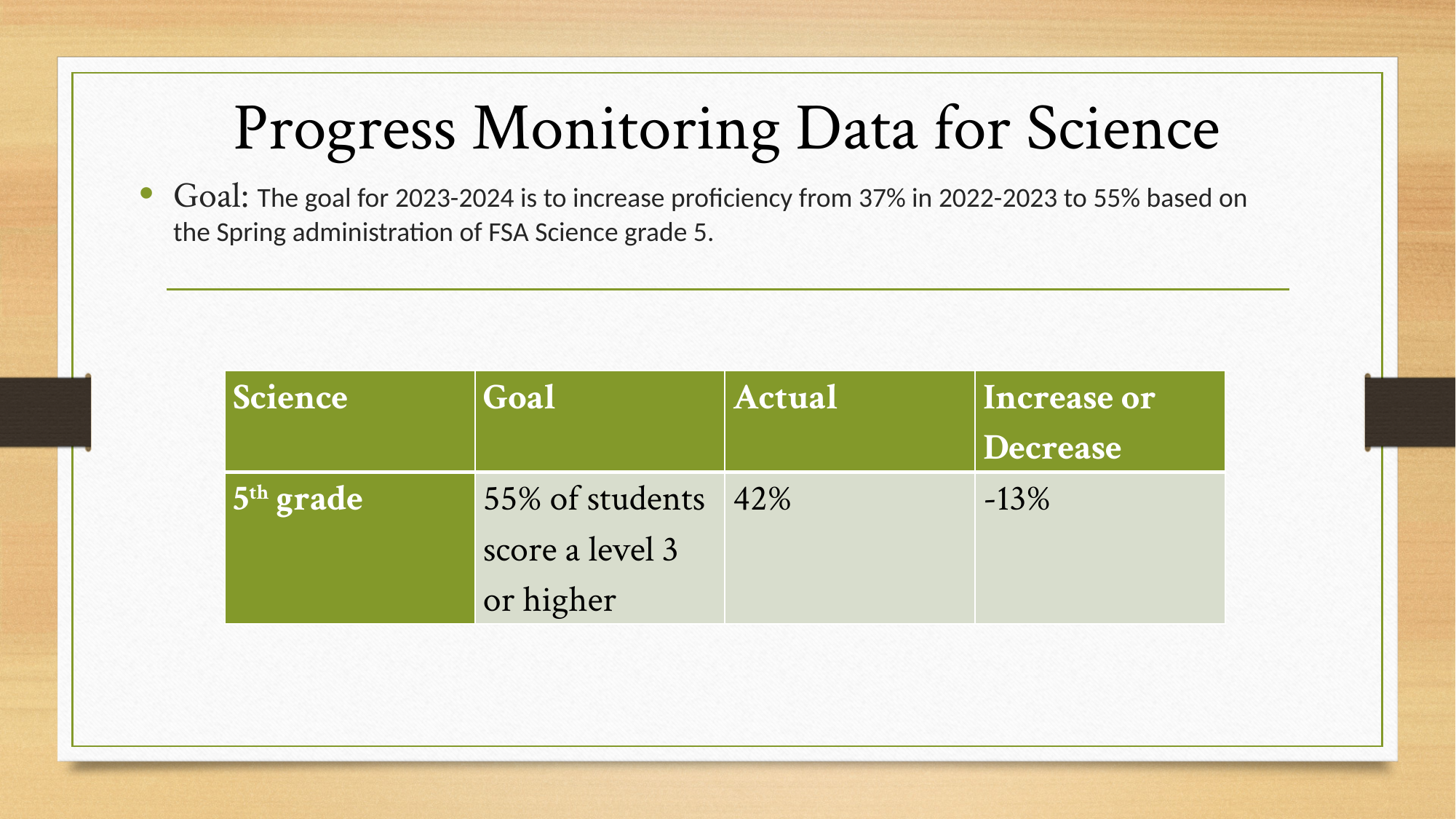

# Progress Monitoring Data for Science
Goal: The goal for 2023-2024 is to increase proficiency from 37% in 2022-2023 to 55% based on the Spring administration of FSA Science grade 5.

| Science | Goal | Actual | Increase or Decrease |
| --- | --- | --- | --- |
| 5th grade | 55% of students score a level 3 or higher | 42% | -13% |